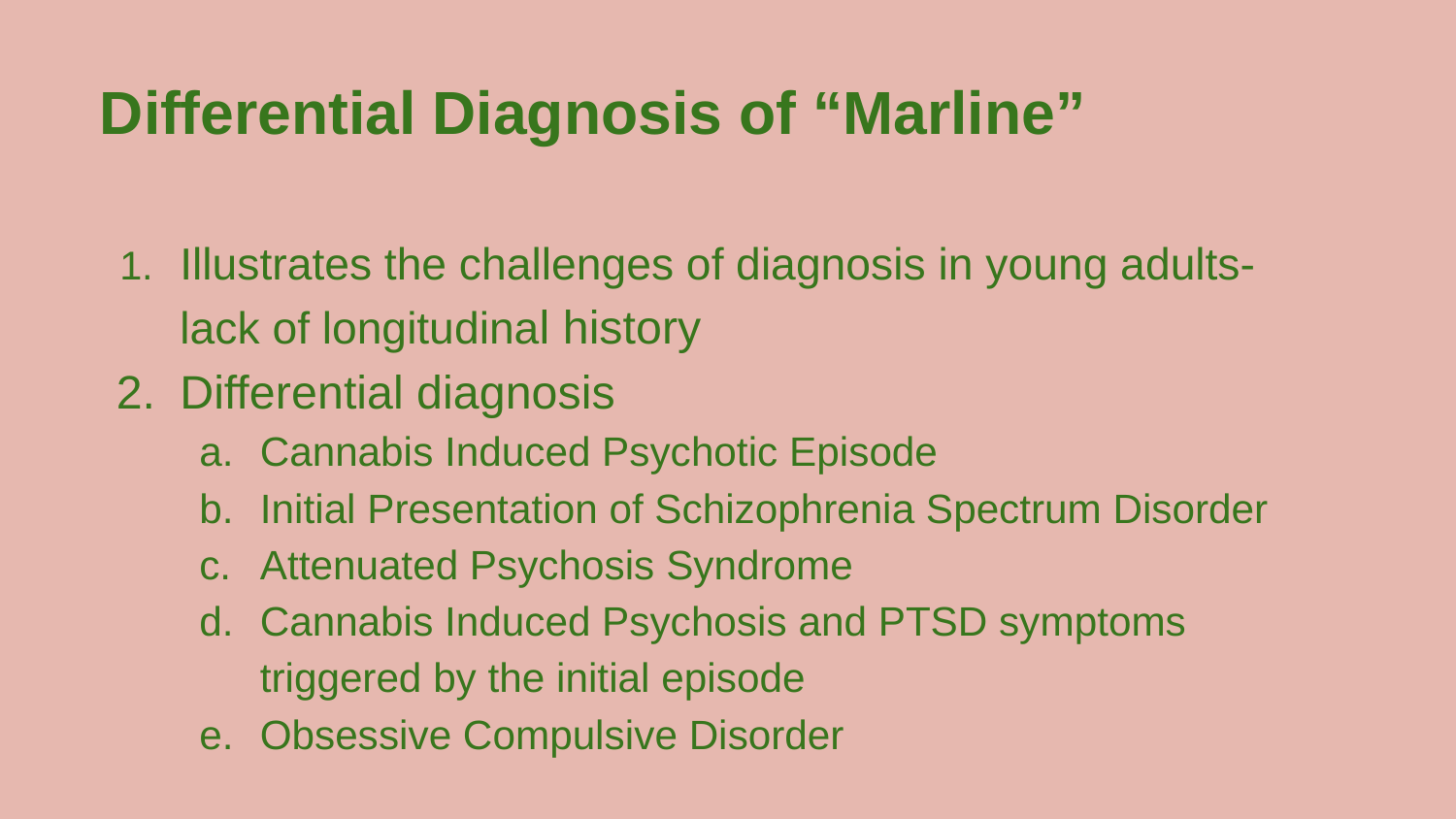

Differential Diagnosis of “Marline”
Illustrates the challenges of diagnosis in young adults- lack of longitudinal history
Differential diagnosis
Cannabis Induced Psychotic Episode
Initial Presentation of Schizophrenia Spectrum Disorder
Attenuated Psychosis Syndrome
Cannabis Induced Psychosis and PTSD symptoms triggered by the initial episode
Obsessive Compulsive Disorder